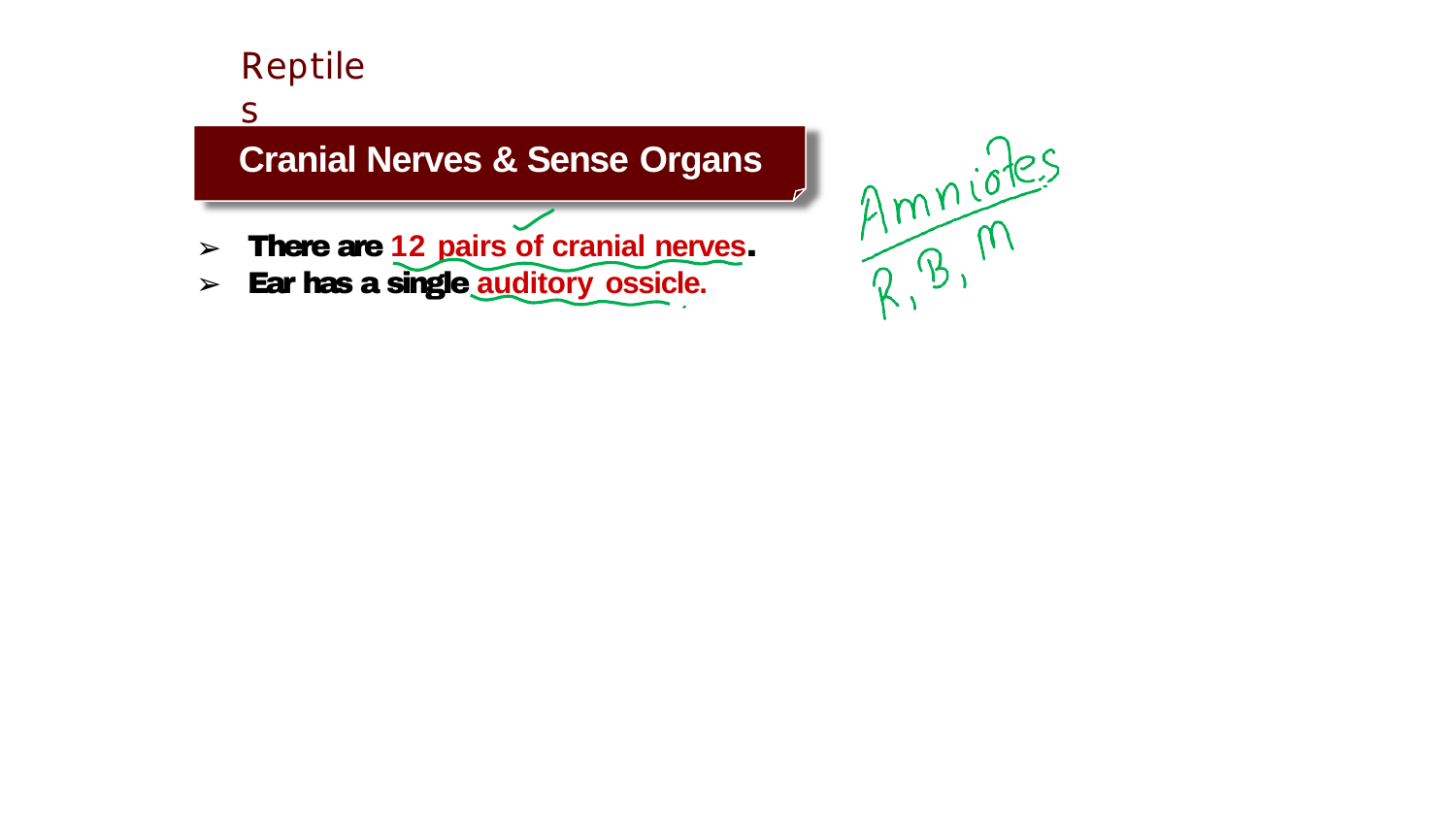

# Reptiles

Cranial Nerves & Sense Organs

There are 12 pairs of cranial nerves.
Ear has a single auditory ossicle.